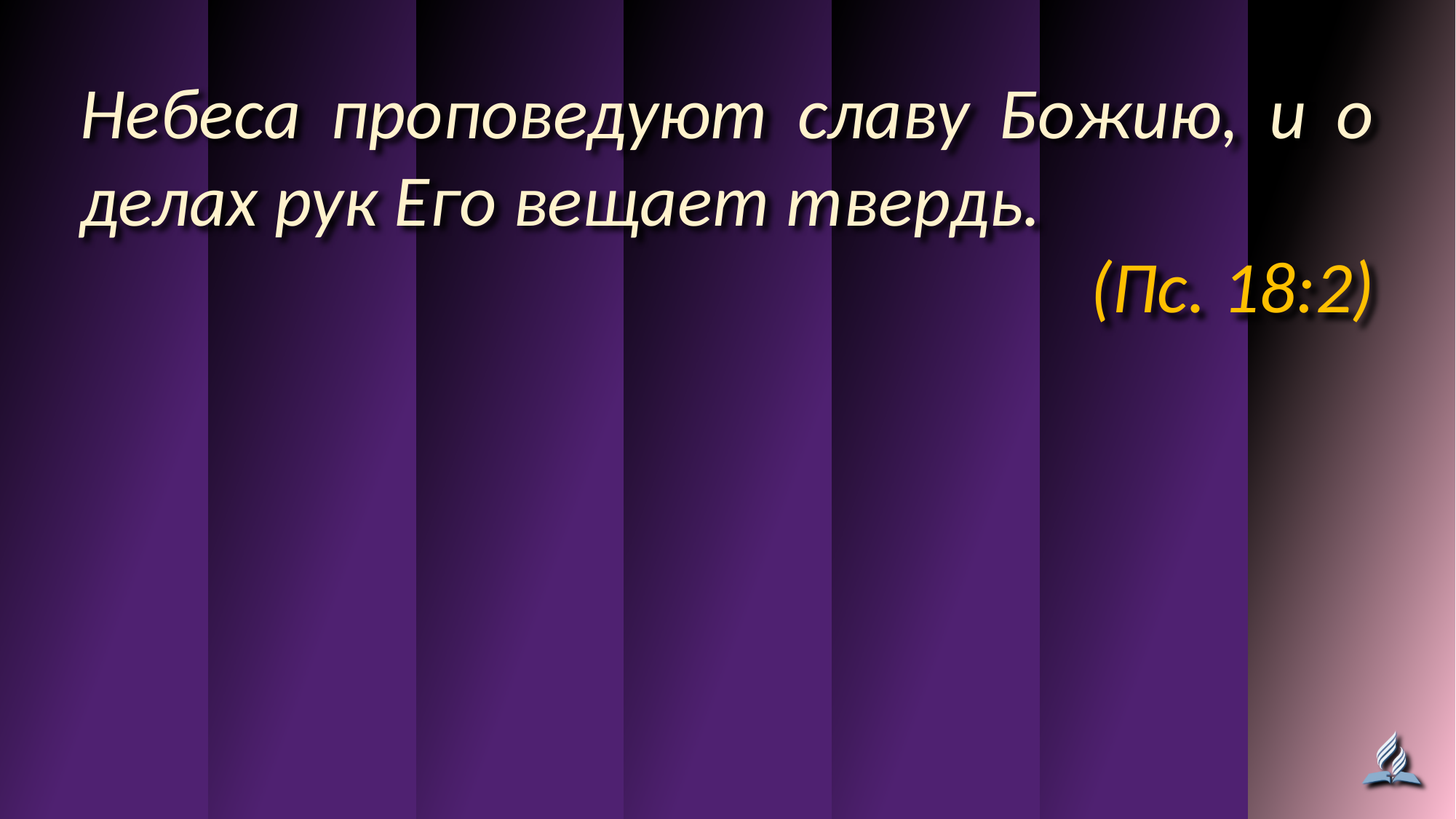

Небеса проповедуют славу Божию, и о делах рук Его вещает твердь.
(Пс. 18:2)